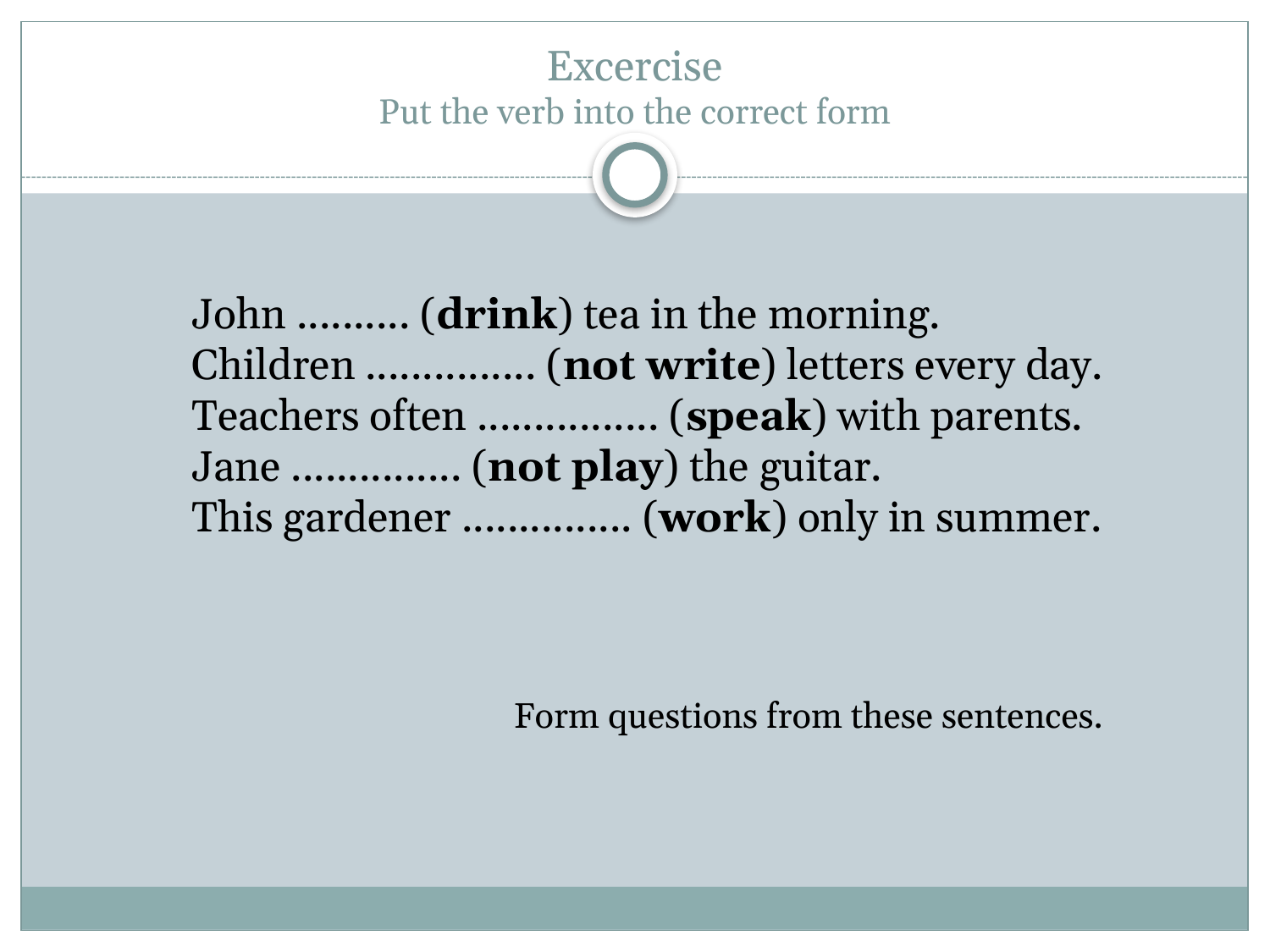

# Excercise Put the verb into the correct form
John .......... (drink) tea in the morning.
Children ............... (not write) letters every day.
Teachers often ................ (speak) with parents.
Jane ............... (not play) the guitar.
This gardener ............... (work) only in summer.

Form questions from these sentences.